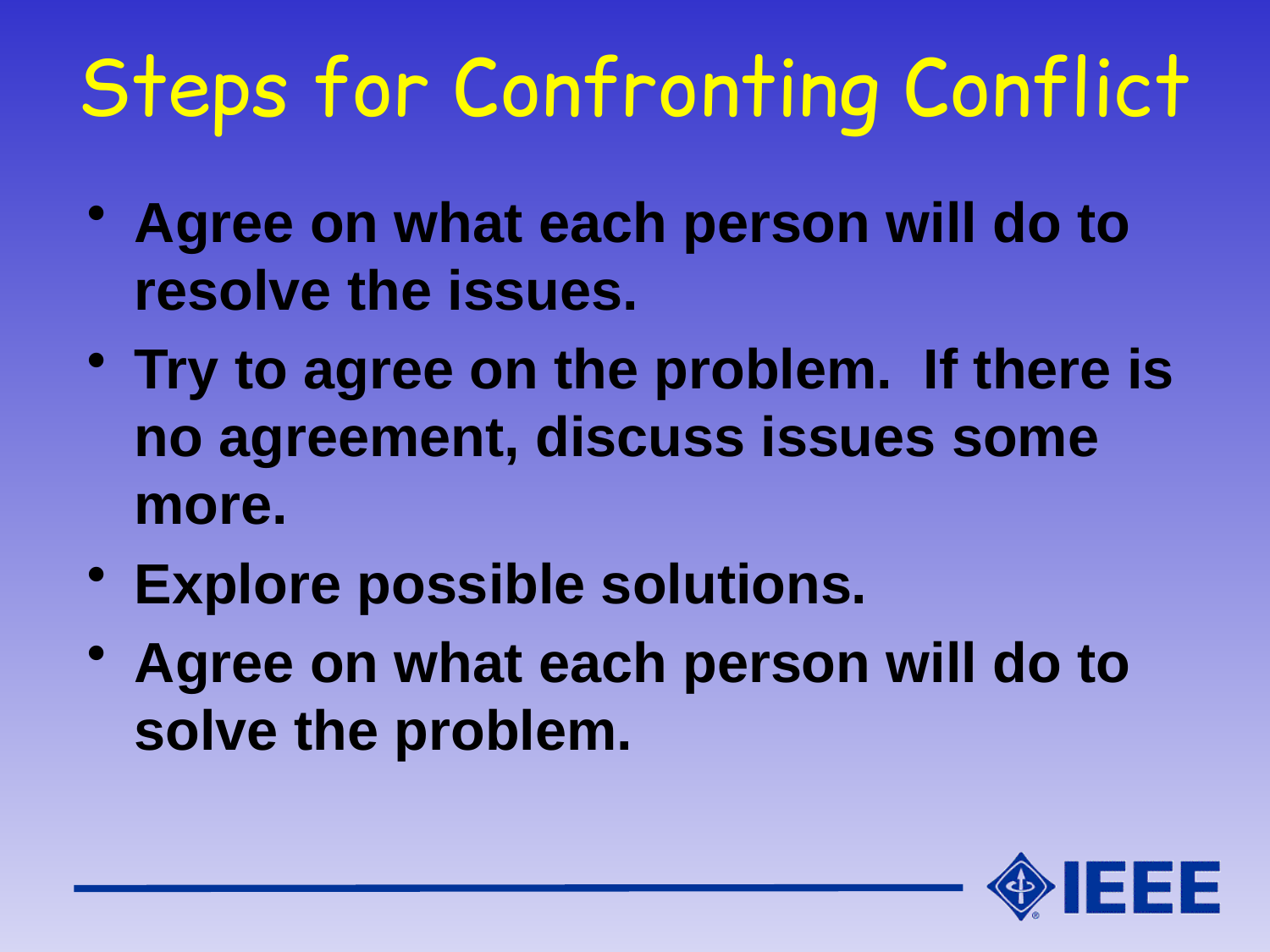

# Steps for Confronting Conflict
Agree on what each person will do to resolve the issues.
Try to agree on the problem.  If there is no agreement, discuss issues some more.
Explore possible solutions.
Agree on what each person will do to solve the problem.